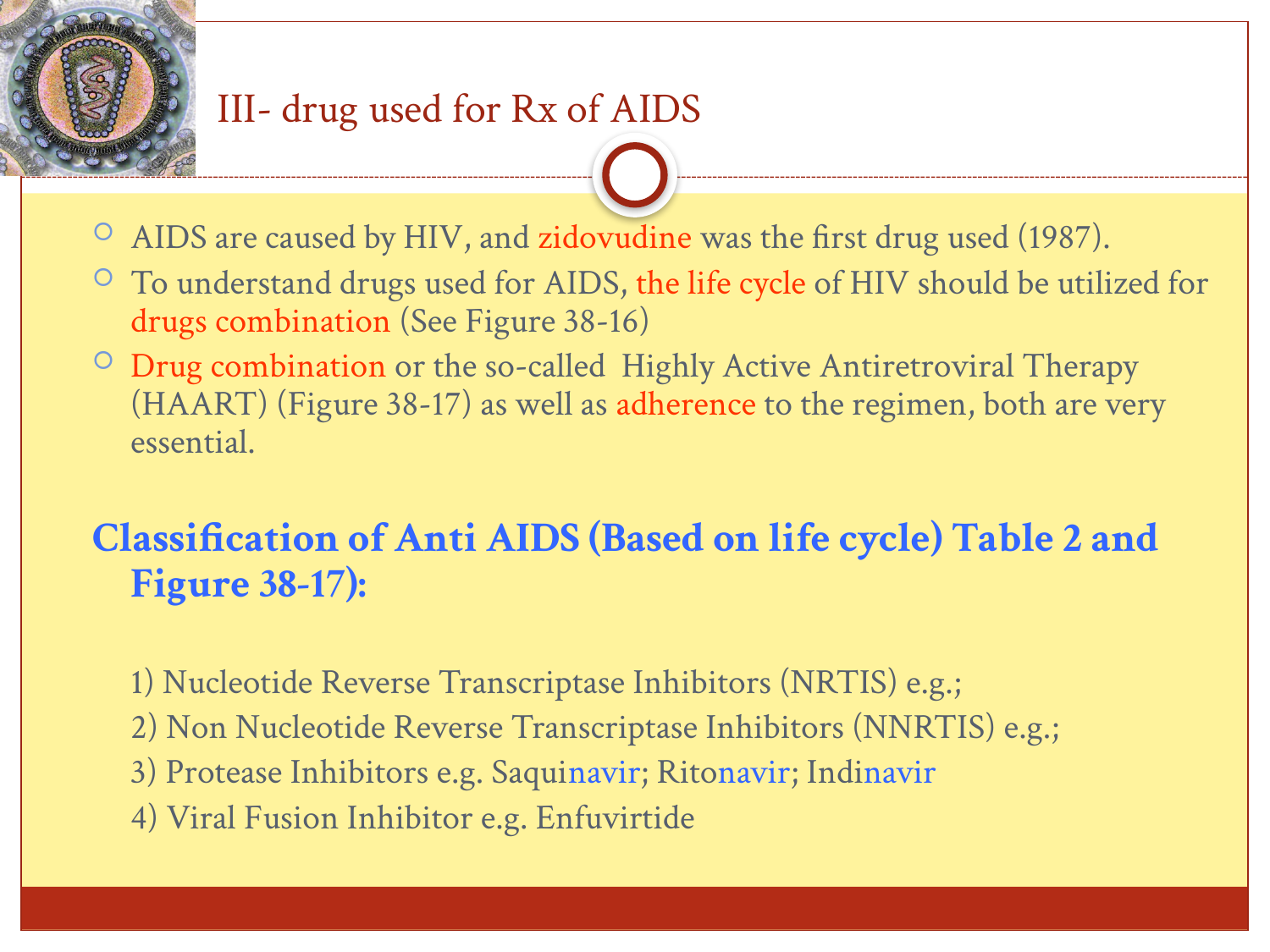

# III- drug used for Rx of AIDS
AIDS are caused by HIV, and zidovudine was the first drug used (1987).
To understand drugs used for AIDS, the life cycle of HIV should be utilized for drugs combination (See Figure 38-16)
Drug combination or the so-called  Highly Active Antiretroviral Therapy (HAART) (Figure 38-17) as well as adherence to the regimen, both are very essential.

Classification of Anti AIDS (Based on life cycle) Table 2 and Figure 38-17):

	1) Nucleotide Reverse Transcriptase Inhibitors (NRTIS) e.g.;
	2) Non Nucleotide Reverse Transcriptase Inhibitors (NNRTIS) e.g.;
	3) Protease Inhibitors e.g. Saquinavir; Ritonavir; Indinavir
	4) Viral Fusion Inhibitor e.g. Enfuvirtide